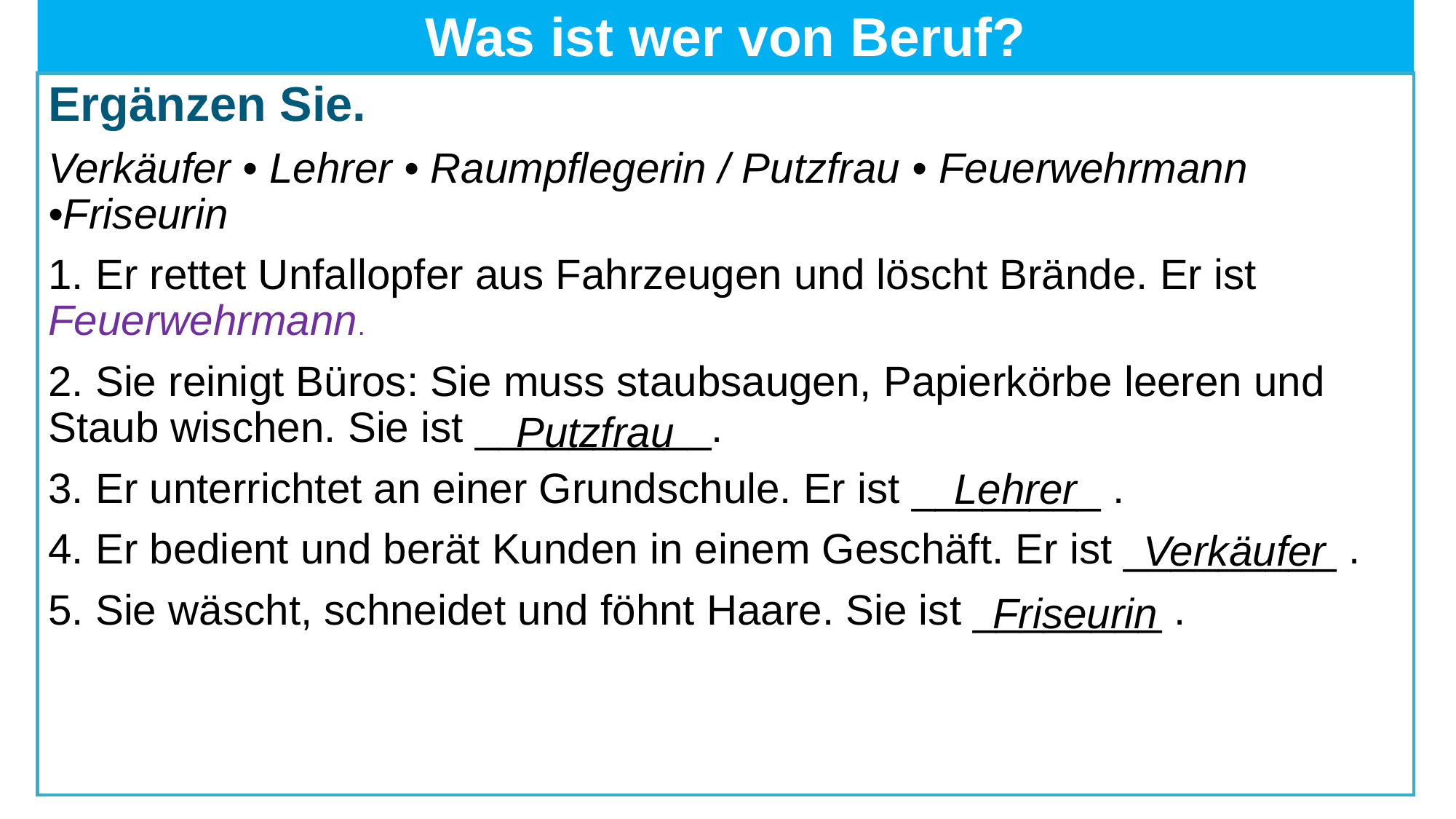

# Was ist wer von Beruf?
Ergänzen Sie.
Verkäufer • Lehrer • Raumpflegerin / Putzfrau • Feuerwehrmann •Friseurin
1. Er rettet Unfallopfer aus Fahrzeugen und löscht Brände. Er ist Feuerwehrmann.
2. Sie reinigt Büros: Sie muss staubsaugen, Papierkörbe leeren und Staub wischen. Sie ist __________.
3. Er unterrichtet an einer Grundschule. Er ist ________ .
4. Er bedient und berät Kunden in einem Geschäft. Er ist _________ .
5. Sie wäscht, schneidet und föhnt Haare. Sie ist ________ .
Putzfrau
Lehrer
Verkäufer
Friseurin